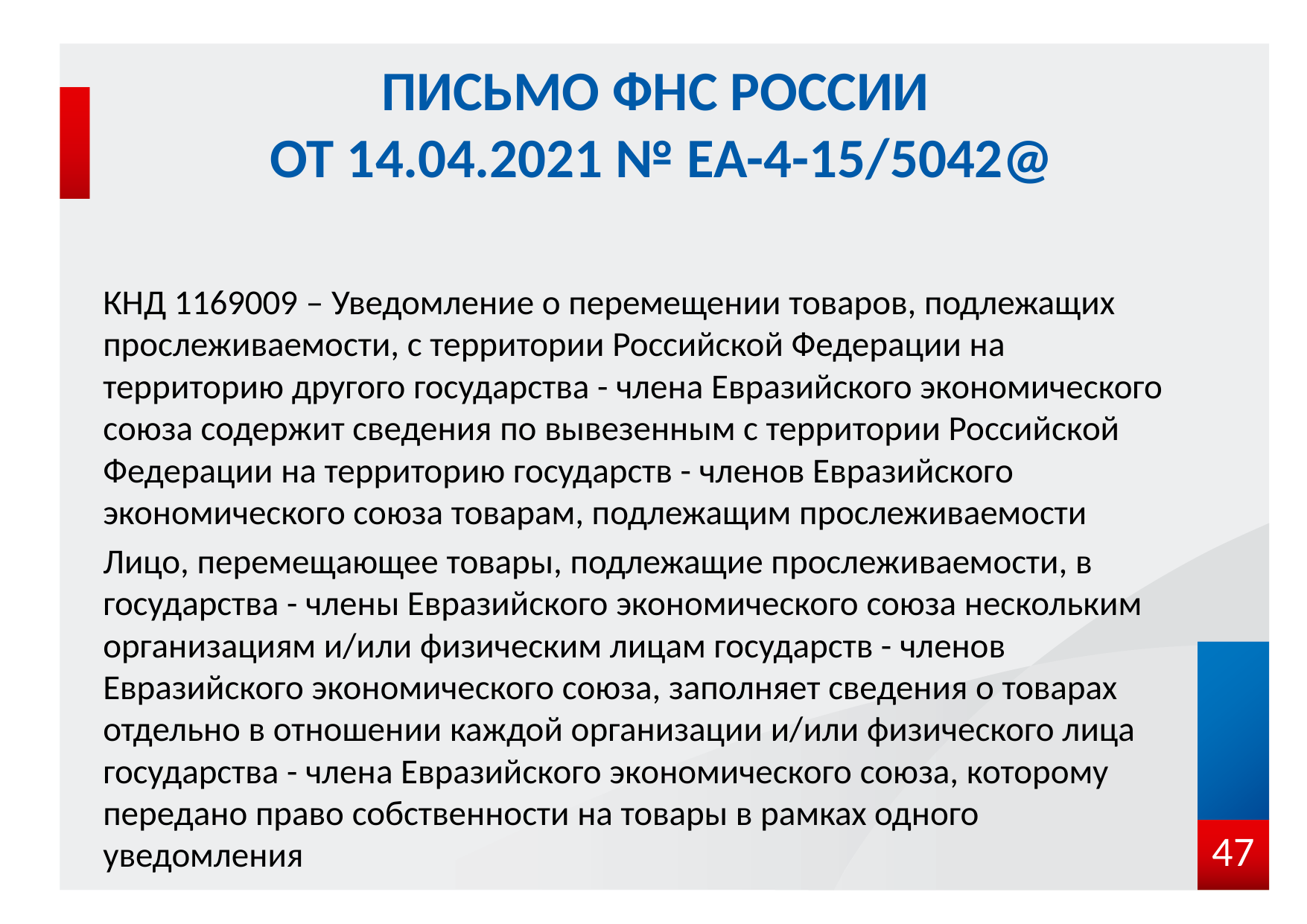

# Письмо ФНС России от 14.04.2021 № ЕА-4-15/5042@

КНД 1169009 – Уведомление о перемещении товаров, подлежащих прослеживаемости, с территории Российской Федерации на территорию другого государства - члена Евразийского экономического союза содержит сведения по вывезенным с территории Российской Федерации на территорию государств - членов Евразийского экономического союза товарам, подлежащим прослеживаемости
Лицо, перемещающее товары, подлежащие прослеживаемости, в государства - члены Евразийского экономического союза нескольким организациям и/или физическим лицам государств - членов Евразийского экономического союза, заполняет сведения о товарах отдельно в отношении каждой организации и/или физического лица государства - члена Евразийского экономического союза, которому передано право собственности на товары в рамках одного уведомления
47